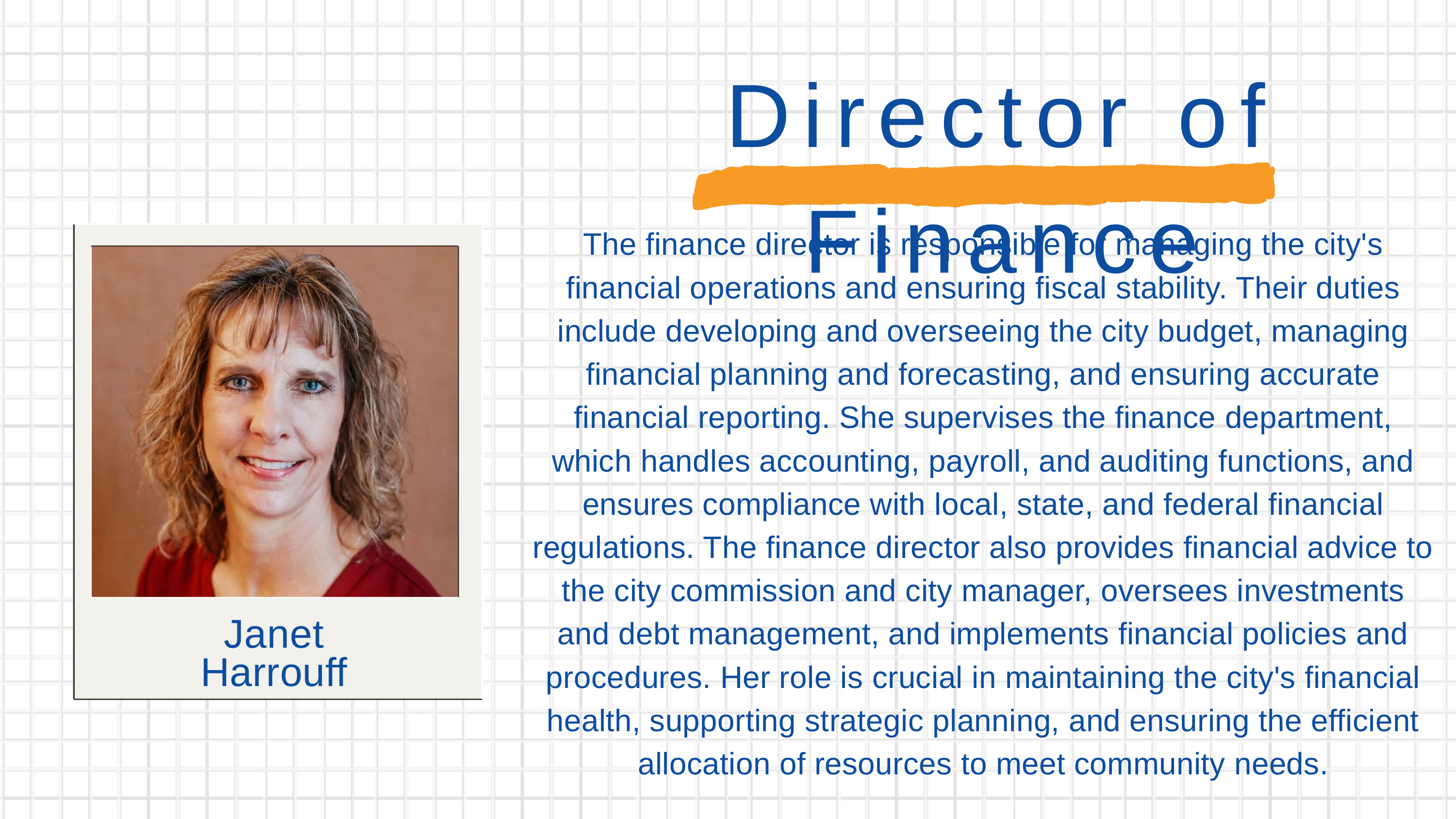

Director of Finance

The finance director is responsible for managing the city's financial operations and ensuring fiscal stability. Their duties include developing and overseeing the city budget, managing financial planning and forecasting, and ensuring accurate financial reporting. She supervises the finance department, which handles accounting, payroll, and auditing functions, and ensures compliance with local, state, and federal financial regulations. The finance director also provides financial advice to the city commission and city manager, oversees investments and debt management, and implements financial policies and procedures. Her role is crucial in maintaining the city's financial health, supporting strategic planning, and ensuring the efficient allocation of resources to meet community needs.

Janet
Harrouff